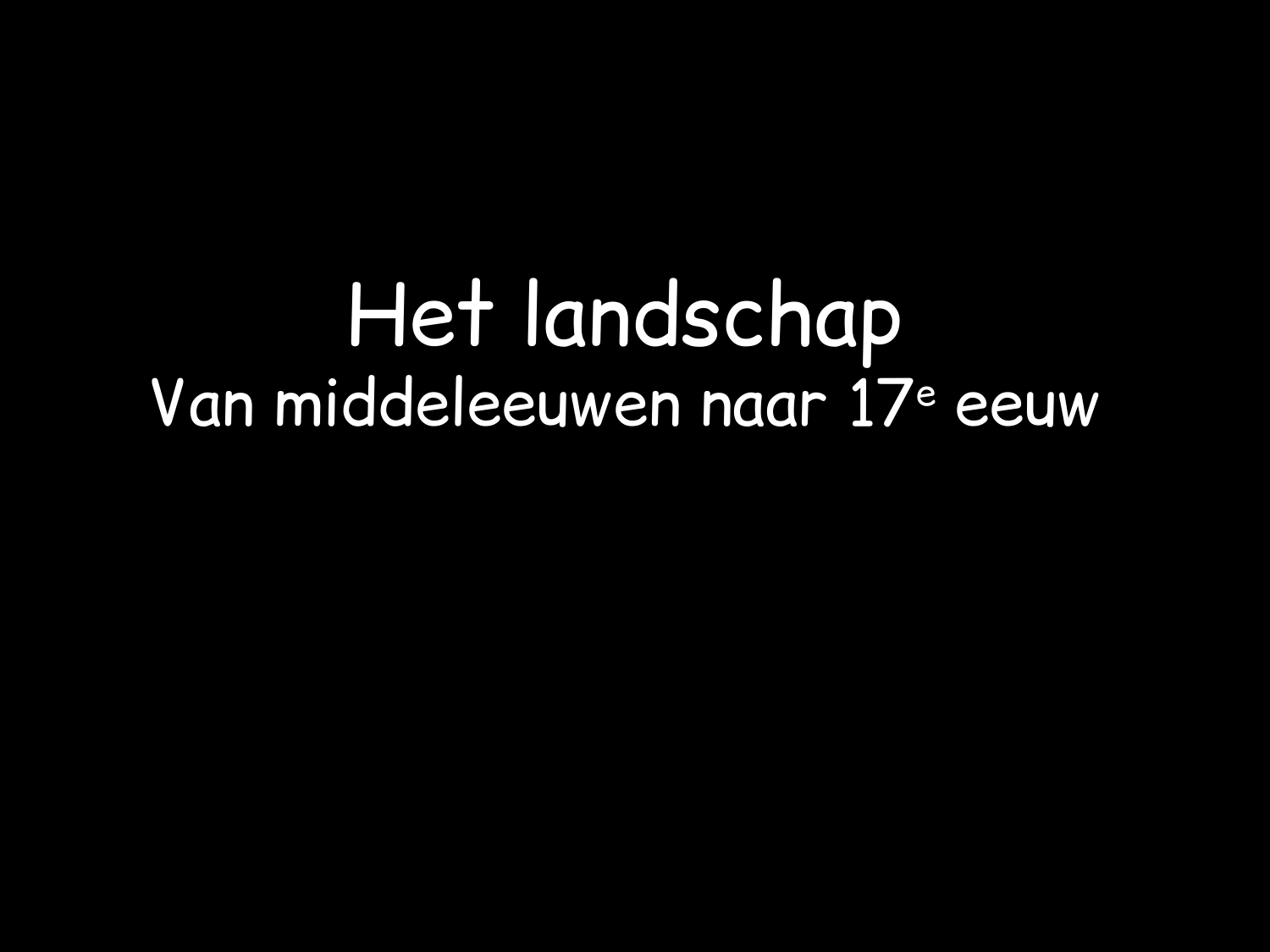

Het landschap
Van middeleeuwen naar 17e eeuw